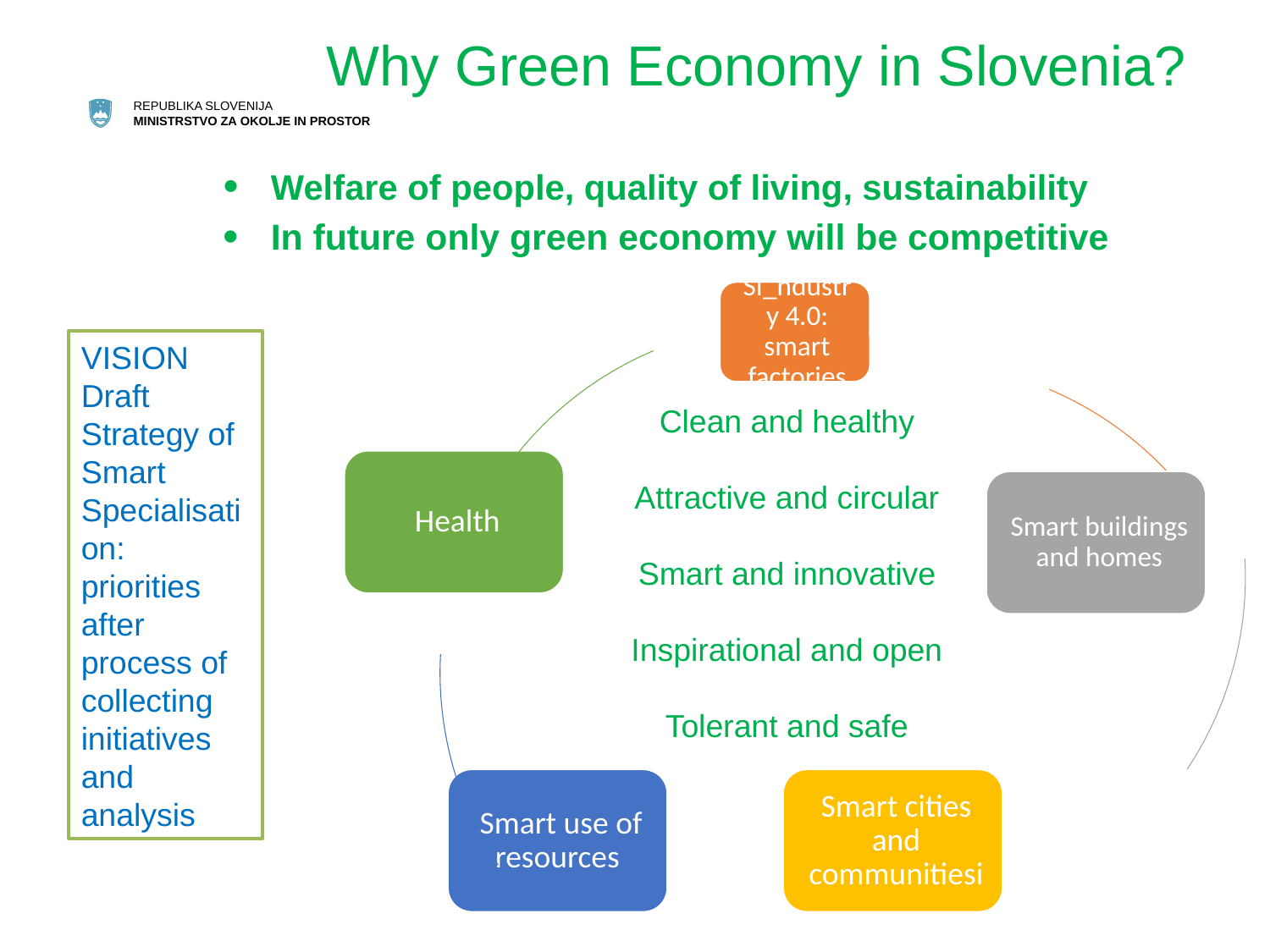

# Why Green Economy in Slovenia?
Welfare of people, quality of living, sustainability
In future only green economy will be competitive

SI_ndustry 4.0: smart factories
Smart buildings and homes
Smart cities and communitiesi
Smart use of resources
Health
VISION
Draft Strategy of Smart Specialisation: priorities after process of collecting initiatives and analysis
Clean and healthy

Attractive and circular

Smart and innovative

Inspirational and open

Tolerant and safe